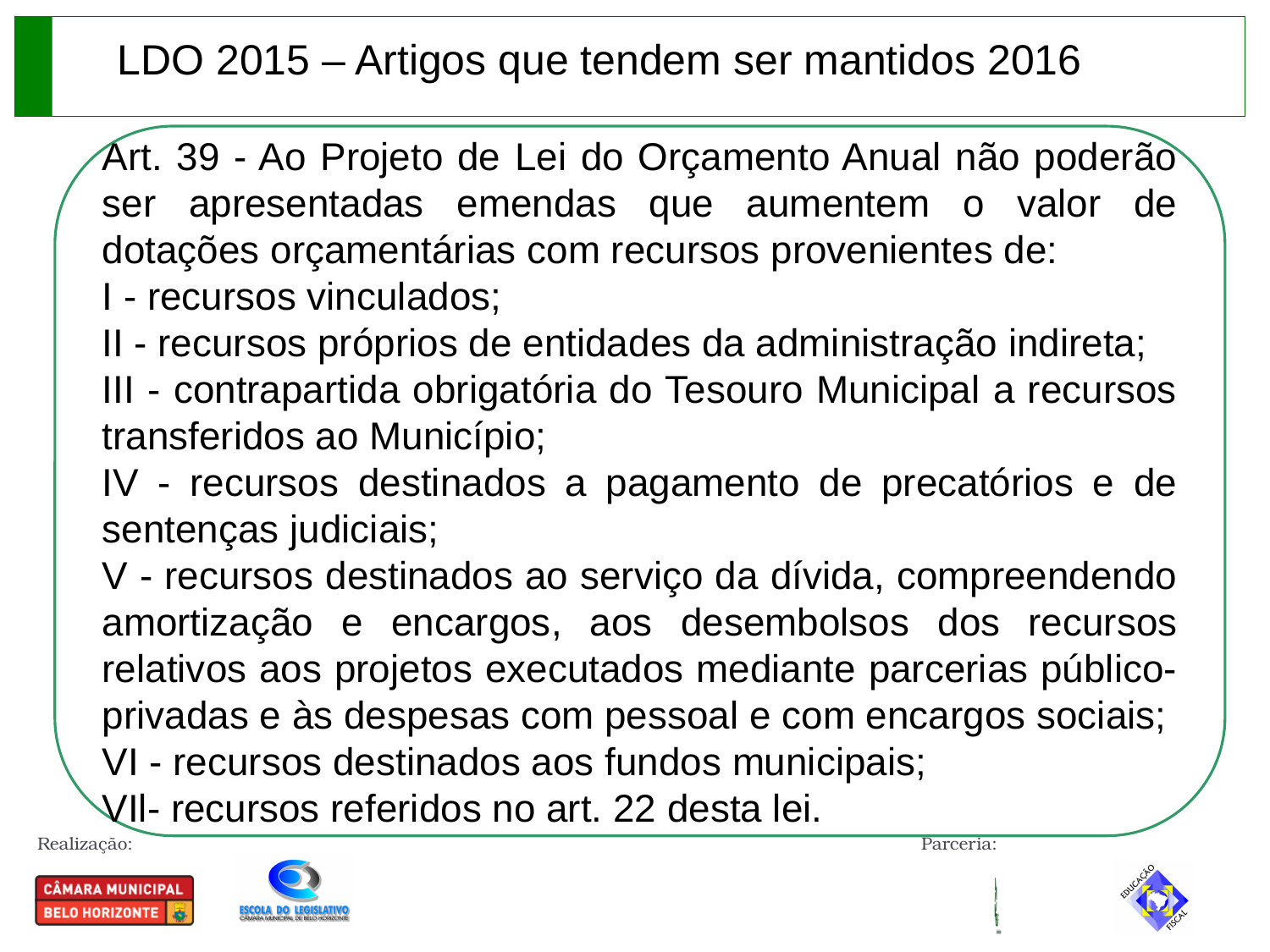

LDO 2015 – Artigos que tendem ser mantidos 2016
Art. 39 - Ao Projeto de Lei do Orçamento Anual não poderão ser apresentadas emendas que aumentem o valor de dotações orçamentárias com recursos provenientes de:
I - recursos vinculados;
II - recursos próprios de entidades da administração indireta;
III - contrapartida obrigatória do Tesouro Municipal a recursos transferidos ao Município;
IV - recursos destinados a pagamento de precatórios e de sentenças judiciais;
V - recursos destinados ao serviço da dívida, compreendendo amortização e encargos, aos desembolsos dos recursos relativos aos projetos executados mediante parcerias público-privadas e às despesas com pessoal e com encargos sociais;
VI - recursos destinados aos fundos municipais;
VIl- recursos referidos no art. 22 desta lei.